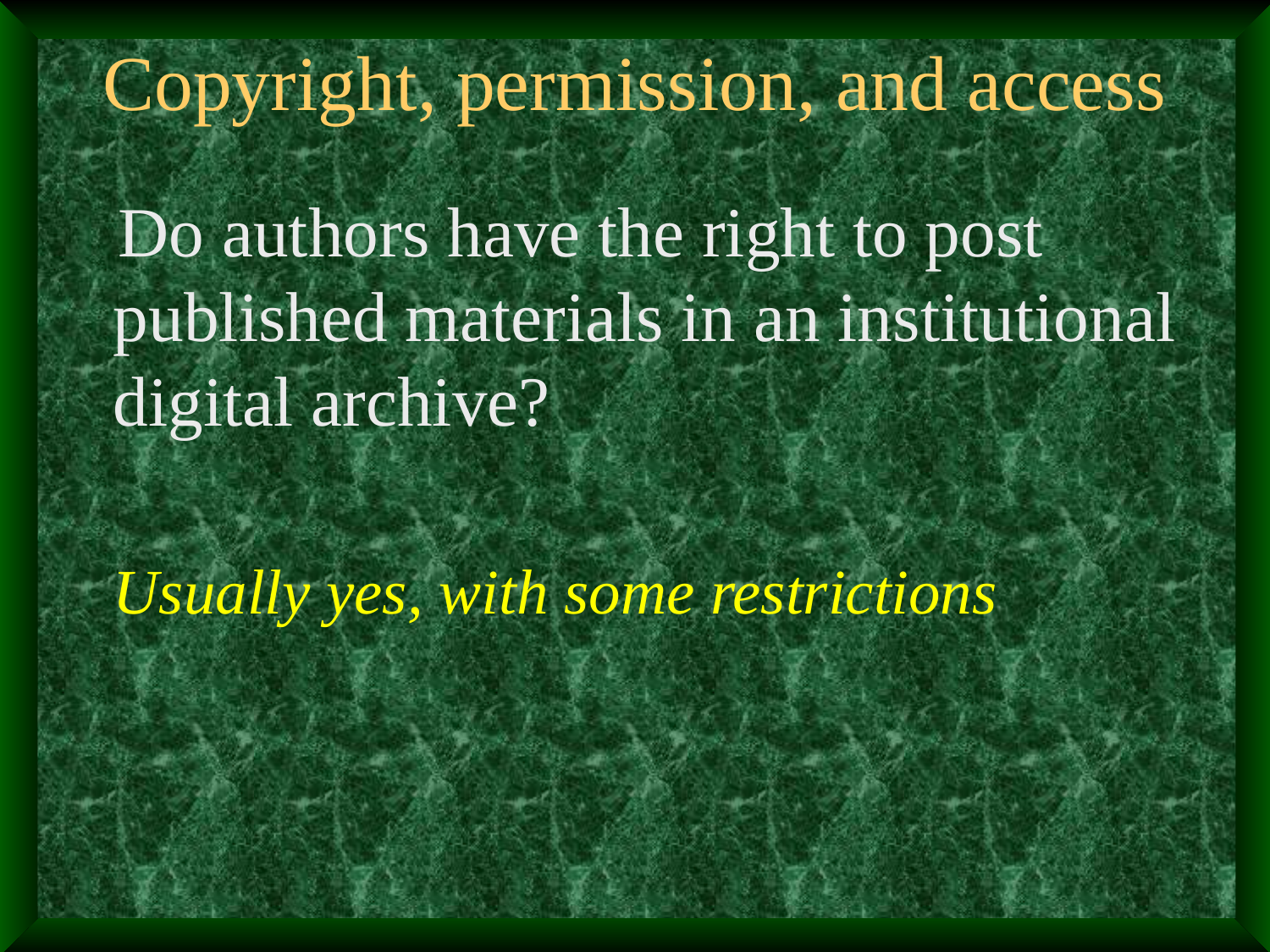

# Copyright, permission, and access
   Do authors have the right to post  published materials in an institutional digital archive?

	Usually yes, with some restrictions